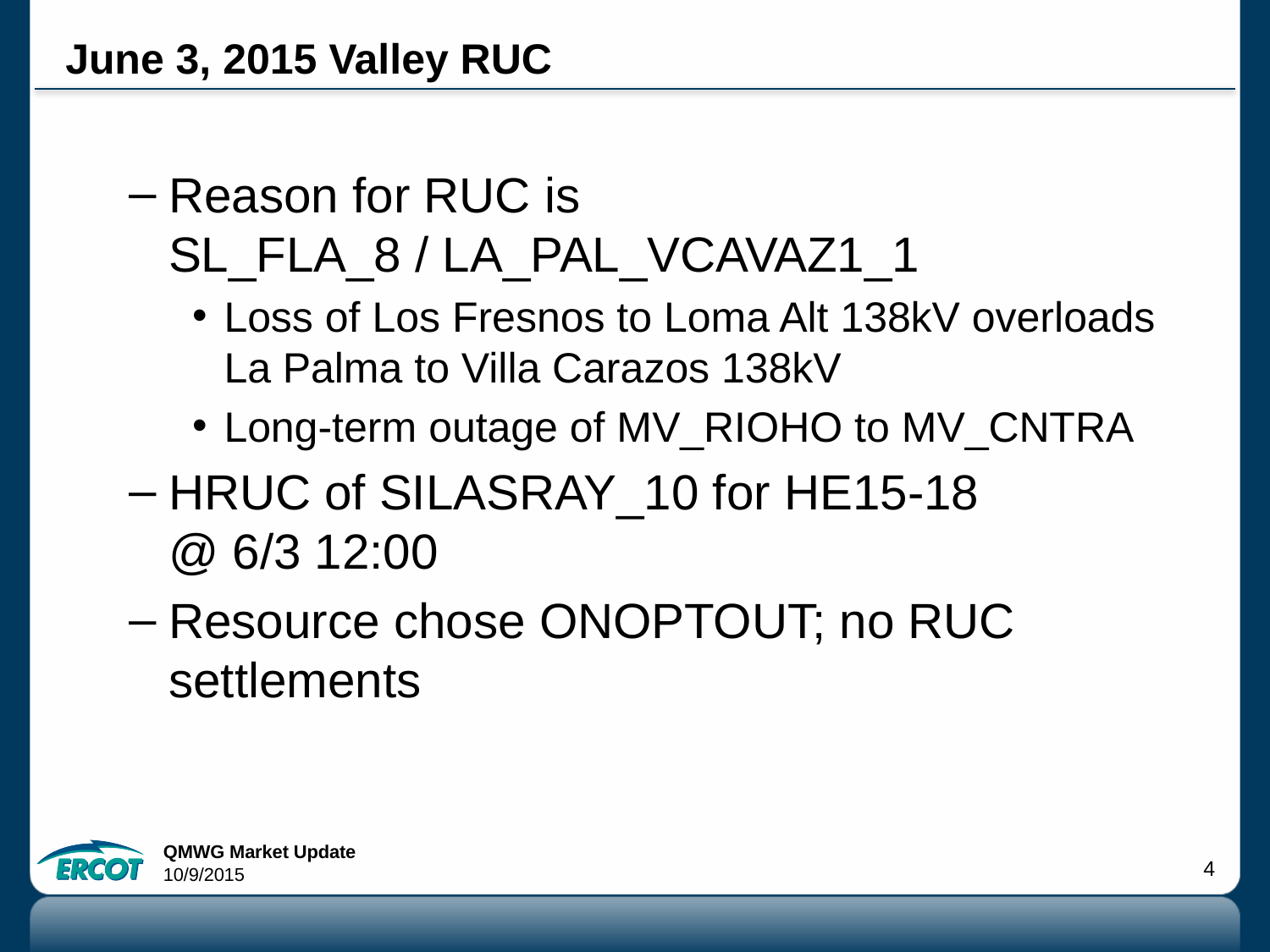

# June 3, 2015 Valley RUC
Reason for RUC is
SL_FLA_8 / LA_PAL_VCAVAZ1_1
Loss of Los Fresnos to Loma Alt 138kV overloads La Palma to Villa Carazos 138kV
Long-term outage of MV_RIOHO to MV_CNTRA
HRUC of SILASRAY_10 for HE15-18
@ 6/3 12:00
Resource chose ONOPTOUT; no RUC settlements